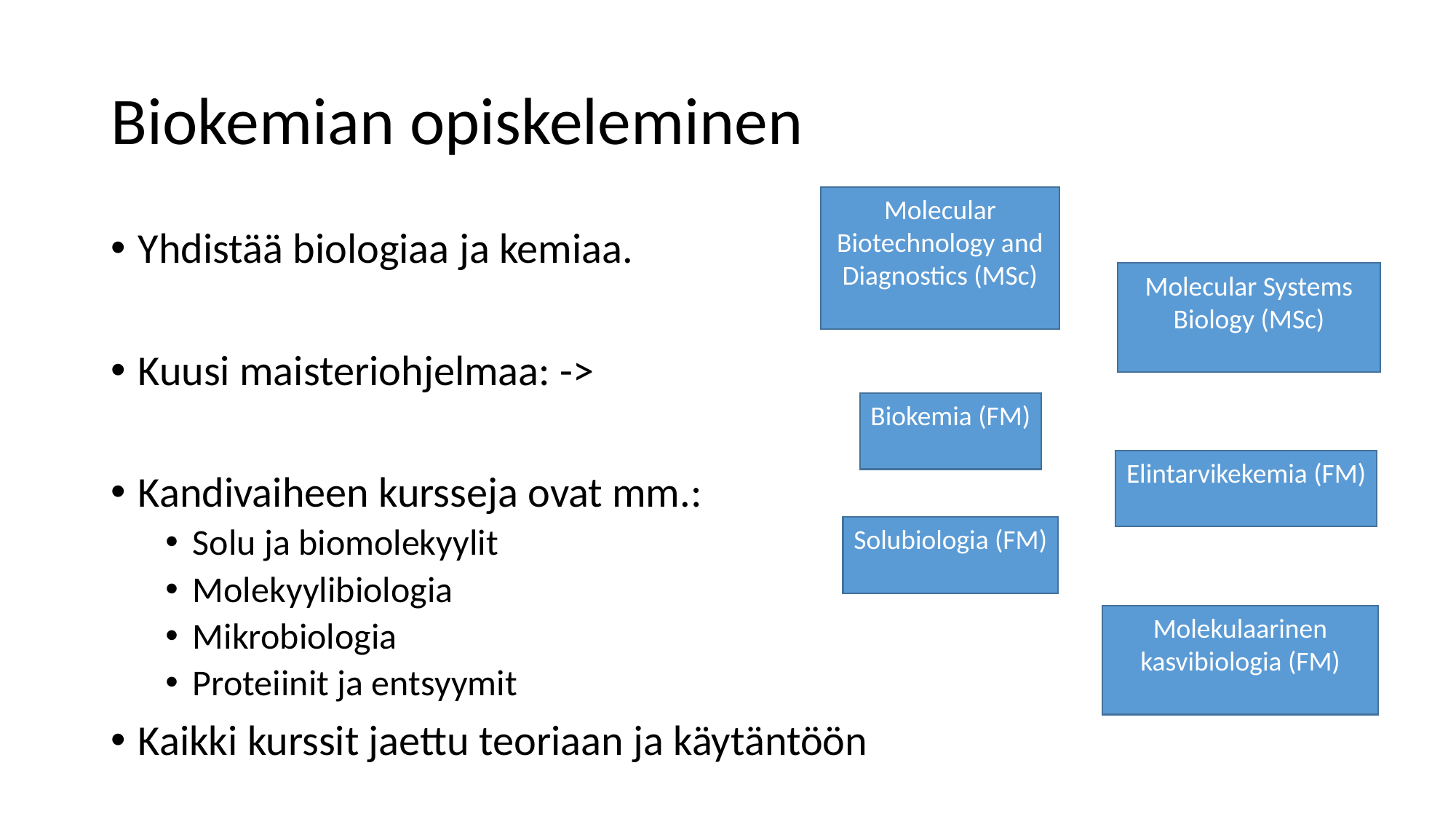

# Biokemian opiskeleminen
Molecular Biotechnology and Diagnostics (MSc)

Yhdistää biologiaa ja kemiaa.

Kuusi maisteriohjelmaa: ->

Kandivaiheen kursseja ovat mm.:
Solu ja biomolekyylit
Molekyylibiologia
Mikrobiologia
Proteiinit ja entsyymit
Kaikki kurssit jaettu teoriaan ja käytäntöön
Molecular Systems Biology (MSc)

Biokemia (FM)

Elintarvikekemia (FM)

Solubiologia (FM)

Molekulaarinen kasvibiologia (FM)